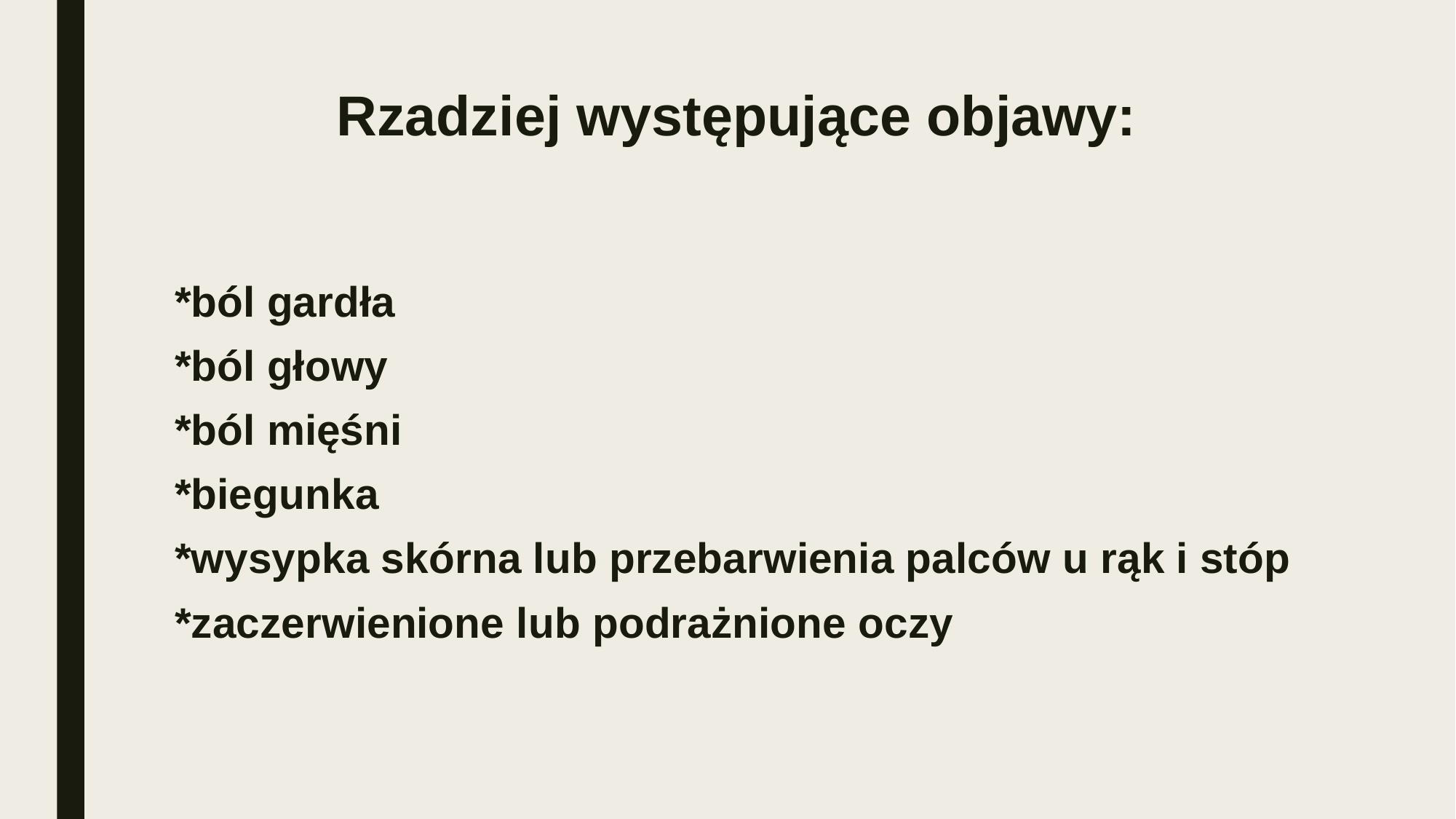

# Rzadziej występujące objawy:
*ból gardła
*ból głowy
*ból mięśni
*biegunka
*wysypka skórna lub przebarwienia palców u rąk i stóp
*zaczerwienione lub podrażnione oczy